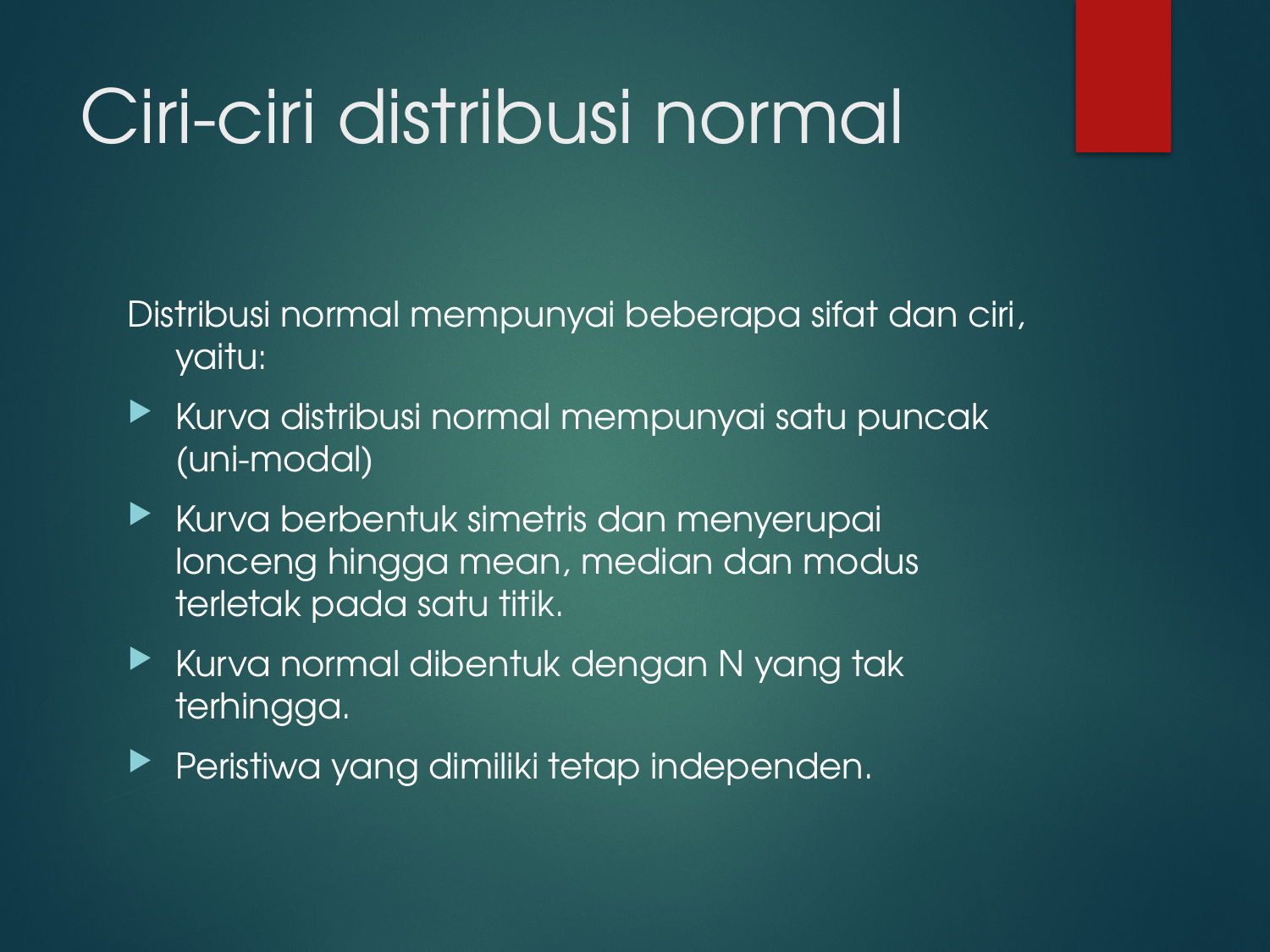

# Ciri-ciri distribusi normal
Distribusi normal mempunyai beberapa sifat dan ciri, yaitu:
Kurva distribusi normal mempunyai satu puncak (uni-modal)
Kurva berbentuk simetris dan menyerupai lonceng hingga mean, median dan modus terletak pada satu titik.
Kurva normal dibentuk dengan N yang tak terhingga.
Peristiwa yang dimiliki tetap independen.